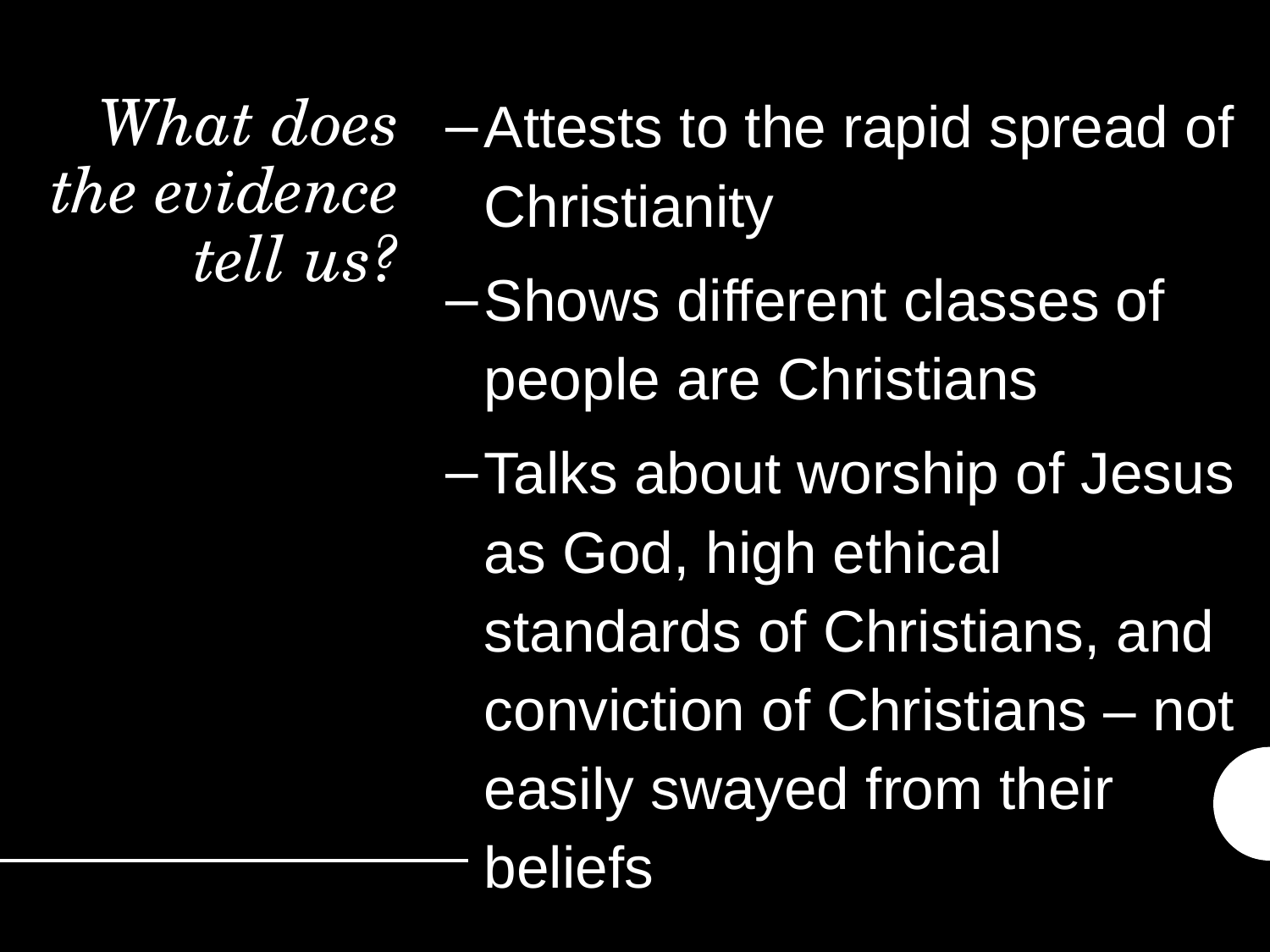

Attests to the rapid spread of Christianity
Shows different classes of people are Christians
Talks about worship of Jesus as God, high ethical standards of Christians, and conviction of Christians – not easily swayed from their beliefs
# What does the evidence tell us?